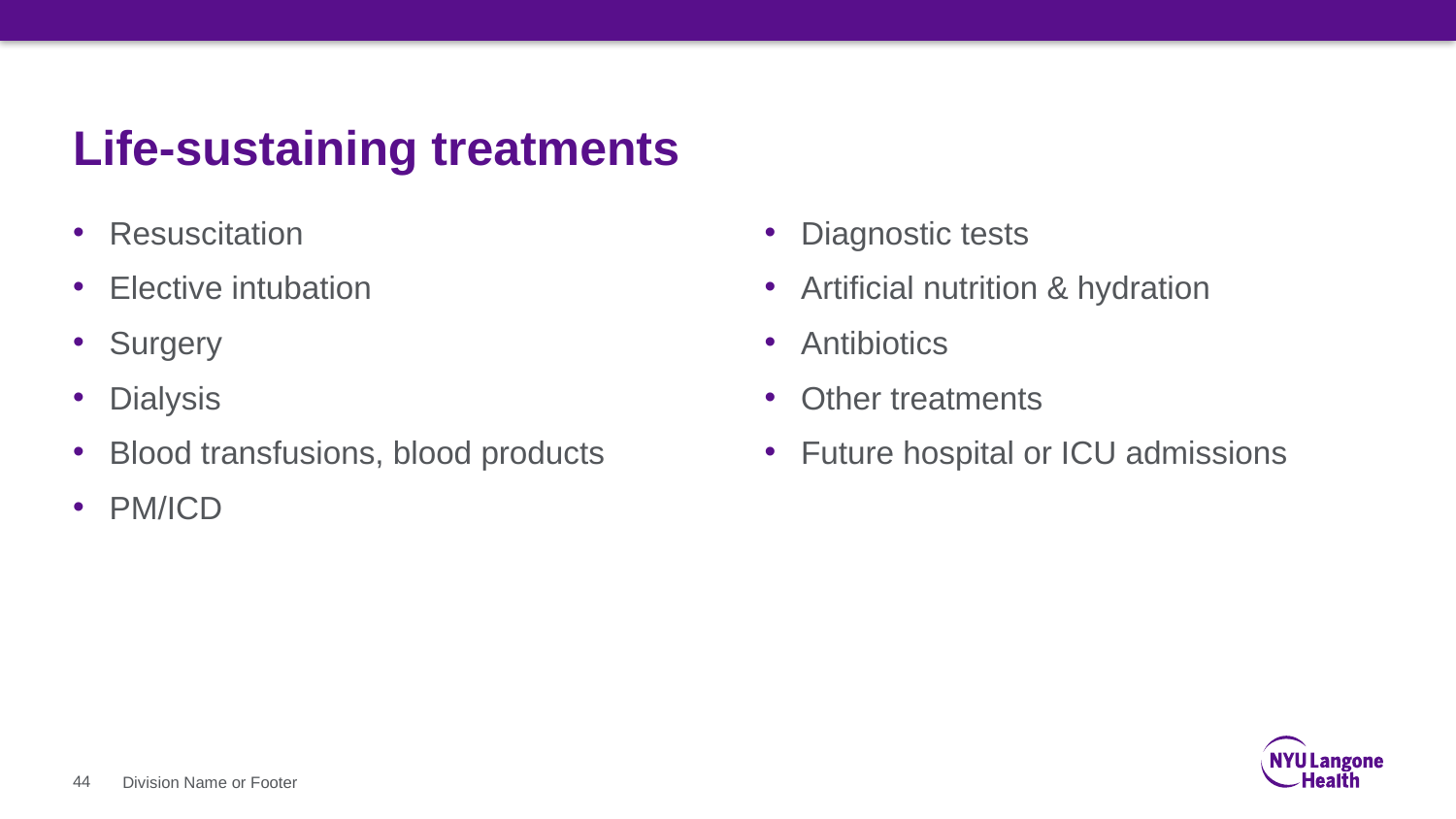

# Life-sustaining treatments
Resuscitation
Elective intubation
Surgery
Dialysis
Blood transfusions, blood products
PM/ICD

Diagnostic tests
Artificial nutrition & hydration
Antibiotics
Other treatments
Future hospital or ICU admissions

44
Division Name or Footer